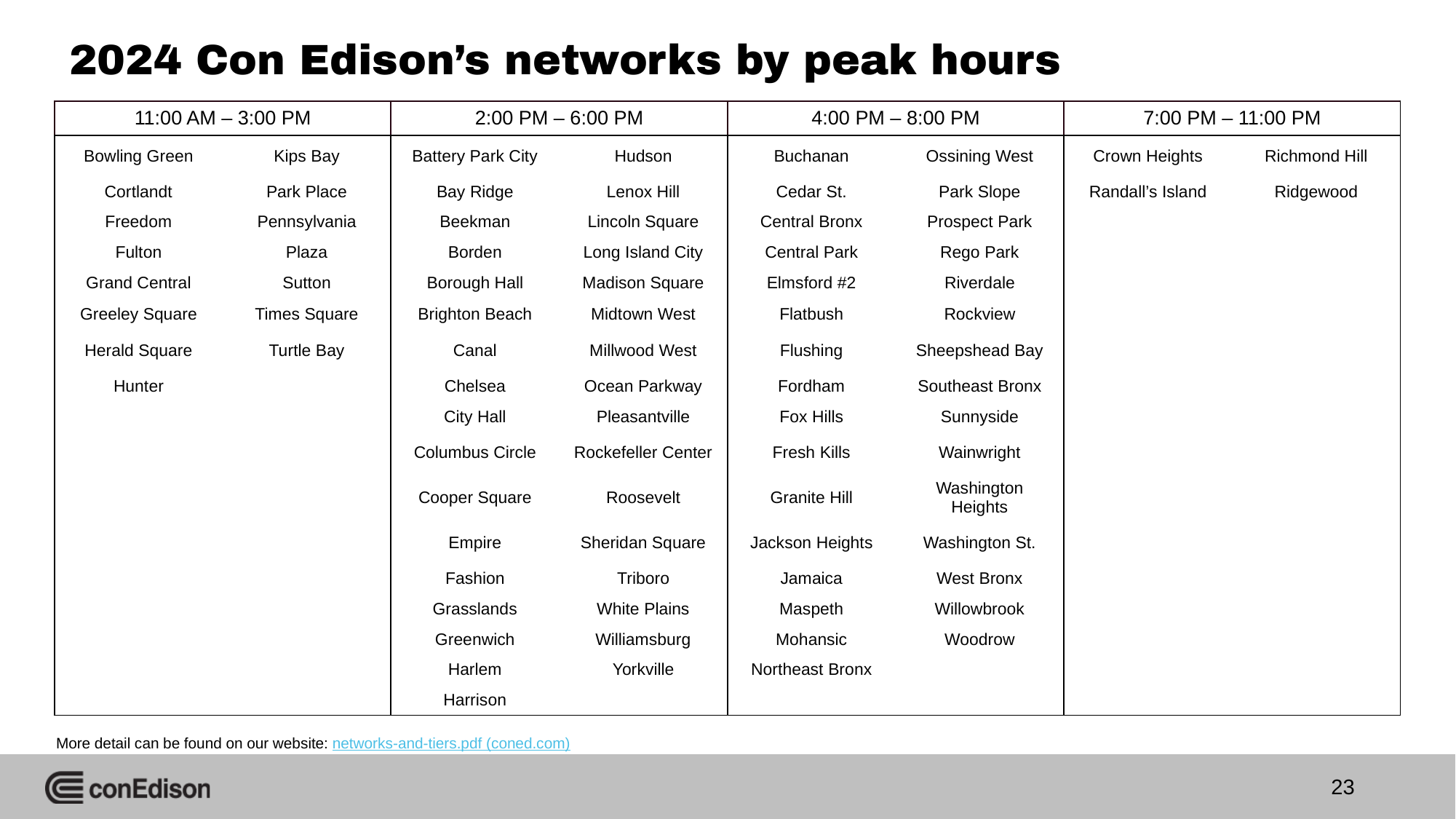

# 2024 Con Edison’s networks by peak hours
| 11:00 AM – 3:00 PM |  | 2:00 PM – 6:00 PM |  | 4:00 PM – 8:00 PM |  | 7:00 PM – 11:00 PM |  |
| --- | --- | --- | --- | --- | --- | --- | --- |
| Bowling Green | Kips Bay | Battery Park City | Hudson | Buchanan | Ossining West | Crown Heights | Richmond Hill |
| Cortlandt | Park Place | Bay Ridge | Lenox Hill | Cedar St. | Park Slope | Randall’s Island | Ridgewood |
| Freedom | Pennsylvania | Beekman | Lincoln Square | Central Bronx | Prospect Park |  |  |
| Fulton | Plaza | Borden | Long Island City | Central Park | Rego Park |  |  |
| Grand Central | Sutton | Borough Hall | Madison Square | Elmsford #2 | Riverdale |  |  |
| Greeley Square | Times Square | Brighton Beach | Midtown West | Flatbush | Rockview |  |  |
| Herald Square | Turtle Bay | Canal | Millwood West | Flushing | Sheepshead Bay |  |  |
| Hunter |  | Chelsea | Ocean Parkway | Fordham | Southeast Bronx |  |  |
|  |  | City Hall | Pleasantville | Fox Hills | Sunnyside |  |  |
|  |  | Columbus Circle | Rockefeller Center | Fresh Kills | Wainwright |  |  |
|  |  | Cooper Square | Roosevelt | Granite Hill | Washington Heights |  |  |
|  |  | Empire | Sheridan Square | Jackson Heights | Washington St. |  |  |
|  |  | Fashion | Triboro | Jamaica | West Bronx |  |  |
|  |  | Grasslands | White Plains | Maspeth | Willowbrook |  |  |
|  |  | Greenwich | Williamsburg | Mohansic | Woodrow |  |  |
|  |  | Harlem | Yorkville | Northeast Bronx |  |  |  |
|  |  | Harrison |  |  |  |  |  |
More detail can be found on our website: networks-and-tiers.pdf (coned.com)